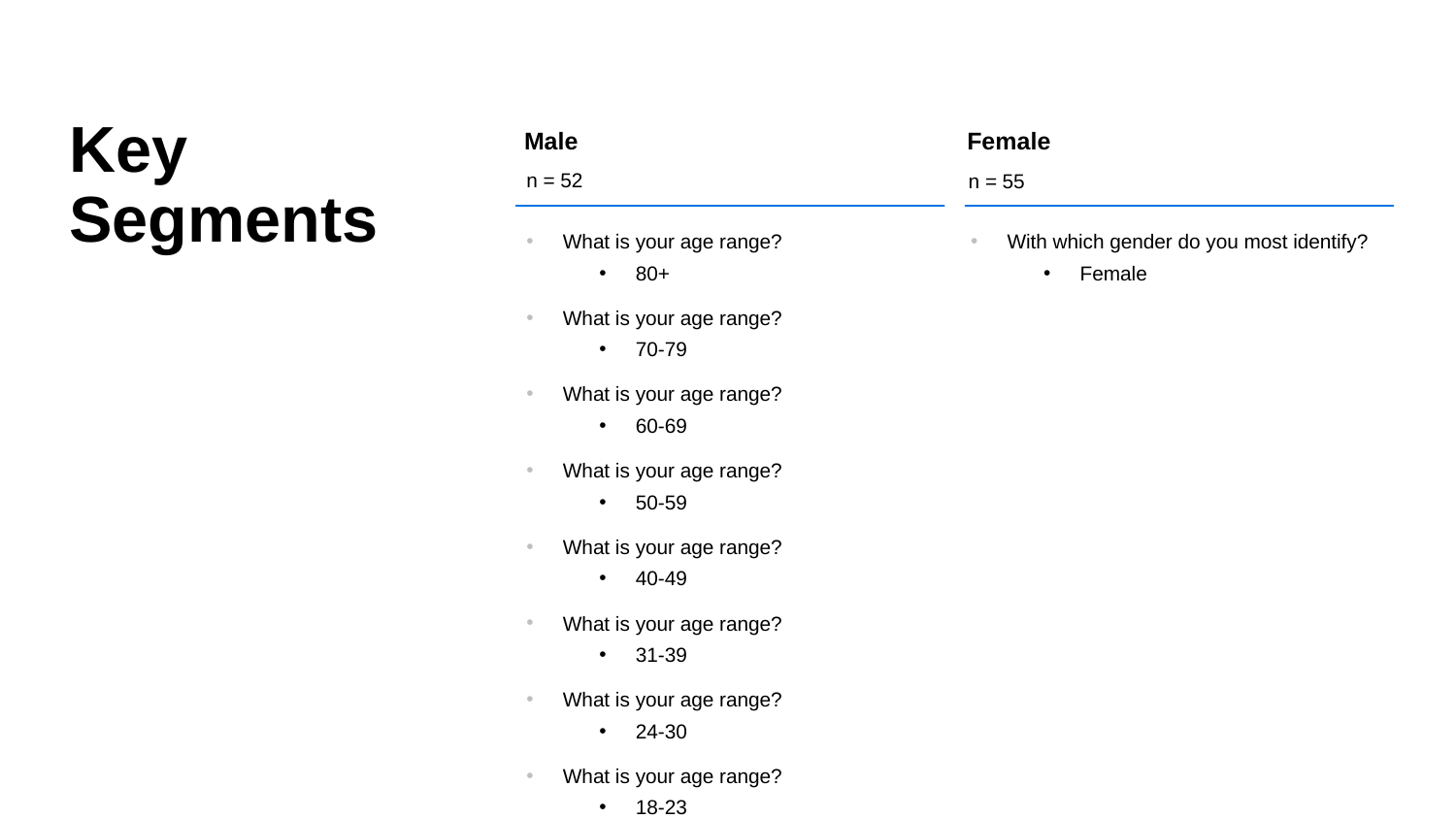

Male
Female
# Key Segments
n = 52
n = 55
What is your age range?
80+
What is your age range?
70-79
What is your age range?
60-69
What is your age range?
50-59
What is your age range?
40-49
What is your age range?
31-39
What is your age range?
24-30
What is your age range?
18-23
With which gender do you most identify?
Male

With which gender do you most identify?
Female